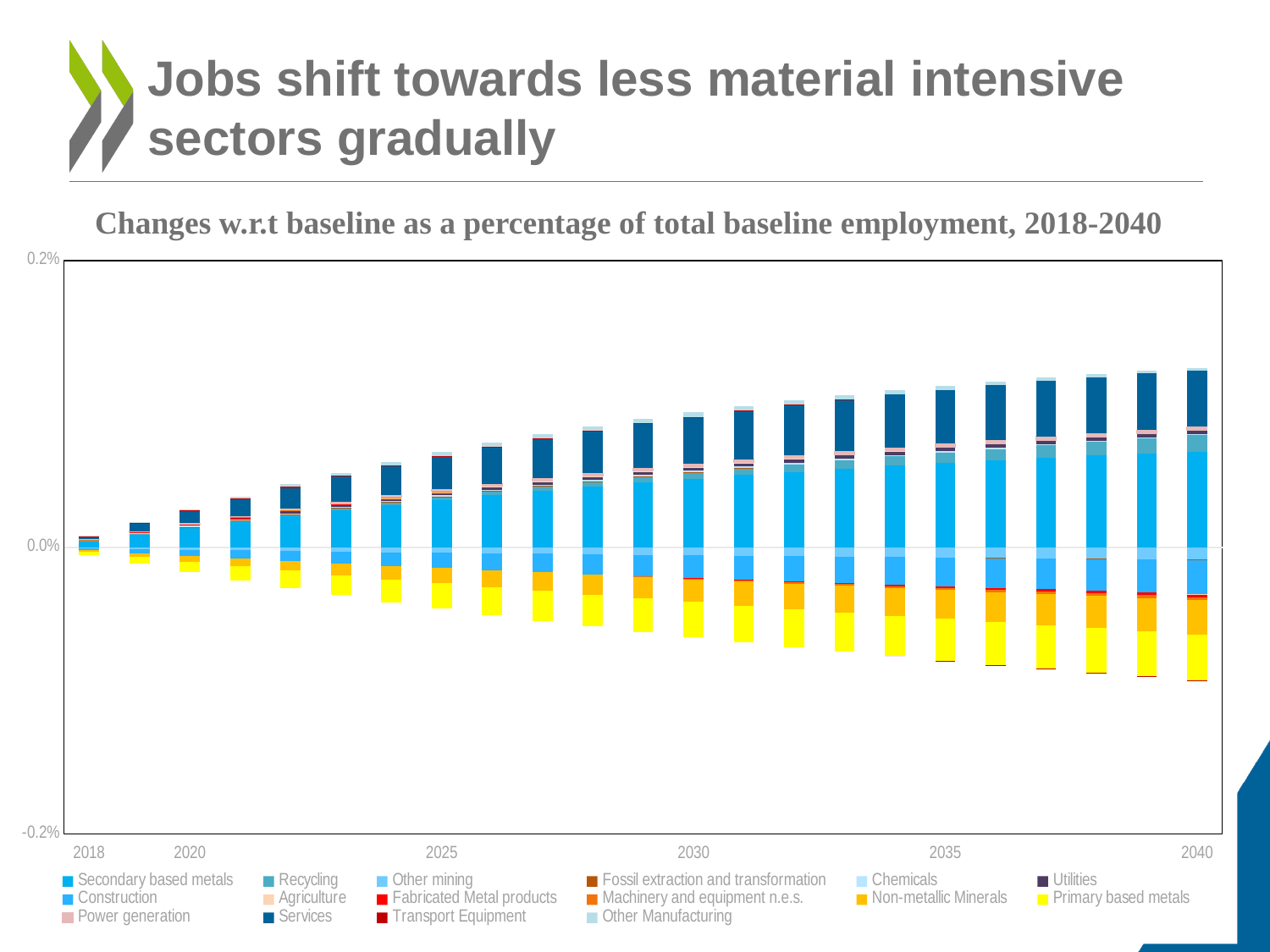

# Jobs shift towards less material intensive sectors gradually
Changes w.r.t baseline as a percentage of total baseline employment, 2018-2040

### Chart

| Category | Secondary based metals | Recycling | Other mining | Fossil extraction and transformation | Chemicals | Utilities | Construction | Agriculture | Fabricated Metal products | Machinery and equipment n.e.s. | Non-metallic Minerals | Primary based metals | Power generation | Services | Transport Equipment | Other Manufacturing |
|---|---|---|---|---|---|---|---|---|---|---|---|---|---|---|---|---|
| 2018 | 4.565975810072017e-05 | 2.8058630547544583e-06 | -5.891501824589854e-06 | 1.15443361408256e-08 | 9.297912628931426e-07 | 1.995269515859514e-06 | -1.4381831447905357e-05 | -4.106738019955901e-09 | 9.6431404230157e-07 | 2.1100090122835534e-06 | -1.1895422521783412e-05 | -2.3341958023476815e-05 | 1.8175900978080766e-06 | 1.876143949996149e-05 | 1.509005614039577e-06 | 2.8717236489222967e-06 |
|  | 9.00431844812869e-05 | 5.6754185924752325e-06 | -1.138099767827182e-05 | 2.0574573445034363e-07 | 1.9405351778258244e-06 | 4.1063825164718675e-06 | -2.9472916579786586e-05 | 9.588215959416617e-07 | 1.9424045721995863e-06 | 4.433633052277005e-06 | -2.596713782742418e-05 | -4.991610945394026e-05 | 3.7695205200480505e-06 | 5.076002374505995e-05 | 3.2052005924277176e-06 | 6.983537474130564e-06 |
| 2020 | 0.00013353524571960802 | 8.614050782766173e-06 | -1.6568599658400807e-05 | 3.6719498403426436e-07 | 3.106320667181721e-06 | 6.177150311942703e-06 | -4.338079173223015e-05 | 1.9383544977655e-06 | 2.4765926220025185e-06 | 5.785177942955525e-06 | -4.000872123717763e-05 | -7.477077887196881e-05 | 5.723316225934195e-06 | 8.330301162041719e-05 | 4.572128577994734e-06 | 1.0973216720171661e-05 |
|  | 0.00017533222542464013 | 1.162139648695625e-05 | -2.1483516597250157e-05 | 5.883537088481023e-07 | 4.3029819649174395e-06 | 8.214880863244018e-06 | -5.7100495823789624e-05 | 2.9199176753752738e-06 | 2.6998520250017696e-06 | 6.423687645072399e-06 | -5.379207293338121e-05 | -9.81850252872325e-05 | 7.659518265579145e-06 | 0.00011500295080217408 | 5.570563480517842e-06 | 1.4659197146849635e-05 |
|  | 0.0002153127965450541 | 1.4698200783283976e-05 | -2.612257171317116e-05 | 6.82539236443557e-07 | 5.439097222603778e-06 | 1.0081402335105021e-05 | -7.082291791589299e-05 | 3.750587676582951e-06 | 2.720776485205781e-06 | 6.516712966433155e-06 | -6.685869486485887e-05 | -0.00012004248702051045 | 9.543568749756314e-06 | 0.00014551582881903197 | 6.336078479669121e-06 | 1.8020806658384058e-05 |
|  | 0.0002552990573035456 | 1.784440525792404e-05 | -3.030247711009042e-05 | 9.083865193961336e-07 | 6.662705328765123e-06 | 1.1924071102627153e-05 | -8.336530074578225e-05 | 4.60117477085093e-06 | 2.163757816478552e-06 | 5.319942808619296e-06 | -8.003735518609089e-05 | -0.0001411702515170139 | 1.1405587357122305e-05 | 0.00017569837421032807 | 6.430772531835743e-06 | 2.1322888622380764e-05 |
|  | 0.0002940404346385284 | 2.108392163555874e-05 | -3.451095790559712e-05 | 9.232051072429679e-07 | 7.600217469390495e-06 | 1.3638655673459703e-05 | -9.564593535792235e-05 | 5.249550021375275e-06 | 1.7466783463789233e-06 | 4.718722627472597e-06 | -9.297380409730921e-05 | -0.00016096553095712752 | 1.3135352281524161e-05 | 0.0002020488456598438 | 6.631409811209638e-06 | 2.3998084313010234e-05 |
| 2025 | 0.00032989966540917343 | 2.4431426483718408e-05 | -3.8394160673605204e-05 | 1.0206816679193777e-06 | 8.519848248428247e-06 | 1.527367437855457e-05 | -0.00010716348537760263 | 5.718612366060926e-06 | 1.0829313474313663e-06 | 3.554058331069636e-06 | -0.00010527803566886722 | -0.00017868285396436517 | 1.4780354559919874e-05 | 0.00022749717734040674 | 6.588205506037292e-06 | 2.6283695034555885e-05 |
|  | 0.0003634117244934697 | 2.790543845422534e-05 | -4.2079186968050615e-05 | 1.1146050029289944e-06 | 9.343332405977572e-06 | 1.6787023308977555e-05 | -0.00011820682518787762 | 6.080840381374004e-06 | 2.0568145297477465e-07 | 2.1639120387707246e-06 | -0.00011691325494875962 | -0.00019483768898684767 | 1.6256485563020366e-05 | 0.0002511323801468006 | 6.338105817601174e-06 | 2.8253557963510656e-05 |
|  | 0.0003948316840741064 | 3.153907282164105e-05 | -4.566071433623399e-05 | 1.1160773147824031e-06 | 1.0023401483189251e-05 | 1.816907406750747e-05 | -0.00012887141018431506 | 6.338293184119527e-06 | -8.254383408300199e-07 | 5.789832098331965e-07 | -0.00012805661924781094 | -0.00020940877233492067 | 1.7671331820680207e-05 | 0.0002723992221473115 | 5.934181127906077e-06 | 2.9800616250790373e-05 |
|  | 0.0004246279289546288 | 3.535388316678128e-05 | -4.9048059345246614e-05 | 1.1155150188397824e-06 | 1.0572518905077157e-05 | 1.945823260578171e-05 | -0.0001390083573112682 | 6.46574735728536e-06 | -1.953889067768187e-06 | -1.1400520853032349e-06 | -0.00013874169832026628 | -0.0002228475497063497 | 1.8929245682526123e-05 | 0.00029149115529354935 | 5.397324998683528e-06 | 3.0964662386588576e-05 |
|  | 0.0004523332138294628 | 3.937863726166236e-05 | -5.237766131169904e-05 | 1.0896841744227604e-06 | 1.0968453474485173e-05 | 2.062950451997078e-05 | -0.00014877910073922675 | 6.447924100040977e-06 | -3.169568059343403e-06 | -2.928819221734542e-06 | -0.00014895685263744578 | -0.00023487229536936068 | 2.0059858797095292e-05 | 0.00030845039497031697 | 4.712973744152276e-06 | 3.162348785247139e-05 |
| 2030 | 0.00047848102556370415 | 4.365656848659634e-05 | -5.56371571487427e-05 | 9.279582236203001e-07 | 1.1161253186701656e-05 | 2.1680361466394667e-05 | -0.00015844227635566178 | 6.205232456871129e-06 | -4.501508477757351e-06 | -4.702927877401141e-06 | -0.00015868747439805724 | -0.0002459617175338986 | 2.1013430727936378e-05 | 0.0003228672614562398 | 3.930733038216024e-06 | 3.17270870801788e-05 |
|  | 0.0005031416421966525 | 4.8227979035432055e-05 | -5.8772018833786424e-05 | 4.811302805490897e-07 | 1.1287826292731658e-05 | 2.2563507081265758e-05 | -0.00016754191172548485 | 5.9107662604310705e-06 | -5.941510872600792e-06 | -6.662671745815148e-06 | -0.00016802834027399203 | -0.0002563806224001898 | 2.1768650540898615e-05 | 0.0003365579401201761 | 3.078508125823173e-06 | 3.176395845175136e-05 |
|  | 0.0005264874554461306 | 5.31239750818813e-05 | -6.176543142046496e-05 | 8.197927731146809e-08 | 1.129353449634875e-05 | 2.3422266972153694e-05 | -0.00017602436017374992 | 5.4651583691237565e-06 | -7.282826022399862e-06 | -8.572727202168549e-06 | -0.0001770630661157819 | -0.00026575478632540663 | 2.2458489708831585e-05 | 0.0003490602950401445 | 2.1190301952024675e-06 | 3.14214853951074e-05 |
|  | 0.0005487595796067348 | 5.840648657104357e-05 | -6.467130415450657e-05 | -3.660455203361579e-07 | 1.1164656817634117e-05 | 2.4212062091753073e-05 | -0.00018403329312573856 | 4.866071251898996e-06 | -8.64219280191974e-06 | -1.0501577941111506e-05 | -0.00018582261160881173 | -0.0002745309158372766 | 2.3099037169284513e-05 | 0.0003602361351063542 | 1.0916743936175512e-06 | 3.077980118257694e-05 |
|  | 0.0005696388012354723 | 6.41530773481749e-05 | -6.76156241576237e-05 | -9.313402878965711e-07 | 1.0827114523771065e-05 | 2.4885542916896383e-05 | -0.00019198758437379896 | 4.02249013325889e-06 | -1.0070888725761427e-05 | -1.2289922424238467e-05 | -0.00019426482295117892 | -0.00028270416503209346 | 2.3544620753314267e-05 | 0.0003691404940167127 | -4.083214492610294e-08 | 2.968328376097766e-05 |
| 2035 | 0.0005893106332751591 | 7.046379287970917e-05 | -7.05907558625696e-05 | -1.570942959558467e-06 | 1.0381201870837391e-05 | 2.5504212209996722e-05 | -0.00019960920553416448 | 3.0768568559248338e-06 | -1.1497764359338786e-05 | -1.4071688754489836e-05 | -0.0002025255665794658 | -0.00029014840227898546 | 2.3971812559727174e-05 | 0.0003767332449983911 | -1.2360319920178748e-06 | 2.834734158365273e-05 |
|  | 0.0006080669567317996 | 7.747676230278977e-05 | -7.353416934497117e-05 | -2.430520428226285e-06 | 9.817517282685007e-06 | 2.6053306137180394e-05 | -0.00020691211784085444 | 2.016399509084306e-06 | -1.3003770002768836e-05 | -1.586405006908407e-05 | -0.00021068461527241195 | -0.00029726506564973473 | 2.4310701310065823e-05 | 0.0003831237534775397 | -2.535604721904943e-06 | 2.687461497032605e-05 |
|  | 0.0006252209880200162 | 8.533341238066194e-05 | -7.631888011370428e-05 | -3.1343046934265554e-06 | 9.17145979320948e-06 | 2.6573699301610604e-05 | -0.00021359637620891987 | 9.152853345685424e-07 | -1.435282661650934e-05 | -1.7621471394169548e-05 | -0.00021863409951409488 | -0.0003030753639507324 | 2.4656859686993254e-05 | 0.00038885174099064504 | -3.965457780349797e-06 | 2.5203421063077e-05 |
|  | 0.0006407736738296403 | 9.42710021334236e-05 | -7.913561091483846e-05 | -3.932557872253369e-06 | 8.247831208129852e-06 | 2.6935404578153767e-05 | -0.00022054163064258298 | -4.7607754226246607e-07 | -1.577543112754529e-05 | -1.9109259218319654e-05 | -0.00022635427531238225 | -0.0003080575406172441 | 2.4851562584397233e-05 | 0.00039203271572610225 | -5.528972609418799e-06 | 2.2997746342781353e-05 |
|  | 0.0006544973850769458 | 0.000104620013712788 | -8.195029055387496e-05 | -4.909270324116315e-06 | 7.137789286466532e-06 | 2.7187637845269802e-05 | -0.000227655965602836 | -2.018924303745022e-06 | -1.7242325378095366e-05 | -2.0472877575037257e-05 | -0.0002338661863565593 | -0.00031203102956783656 | 2.490615584468002e-05 | 0.00039339285362740385 | -7.153031026931498e-06 | 2.0424778355483354e-05 |
| 2040 | 0.0006664041978142331 | 0.00011684205844772452 | -8.46815948590275e-05 | -5.954233353473526e-06 | 5.872672443063788e-06 | 2.7295581272793975e-05 | -0.00023492655629690643 | -3.7166099852015793e-06 | -1.8737821230570052e-05 | -2.174720999478525e-05 | -0.00024127638841425864 | -0.00031486335917927554 | 2.4822721898175244e-05 | 0.0003926178192933413 | -8.919881850237036e-06 | 1.7509340635757714e-05 |
14